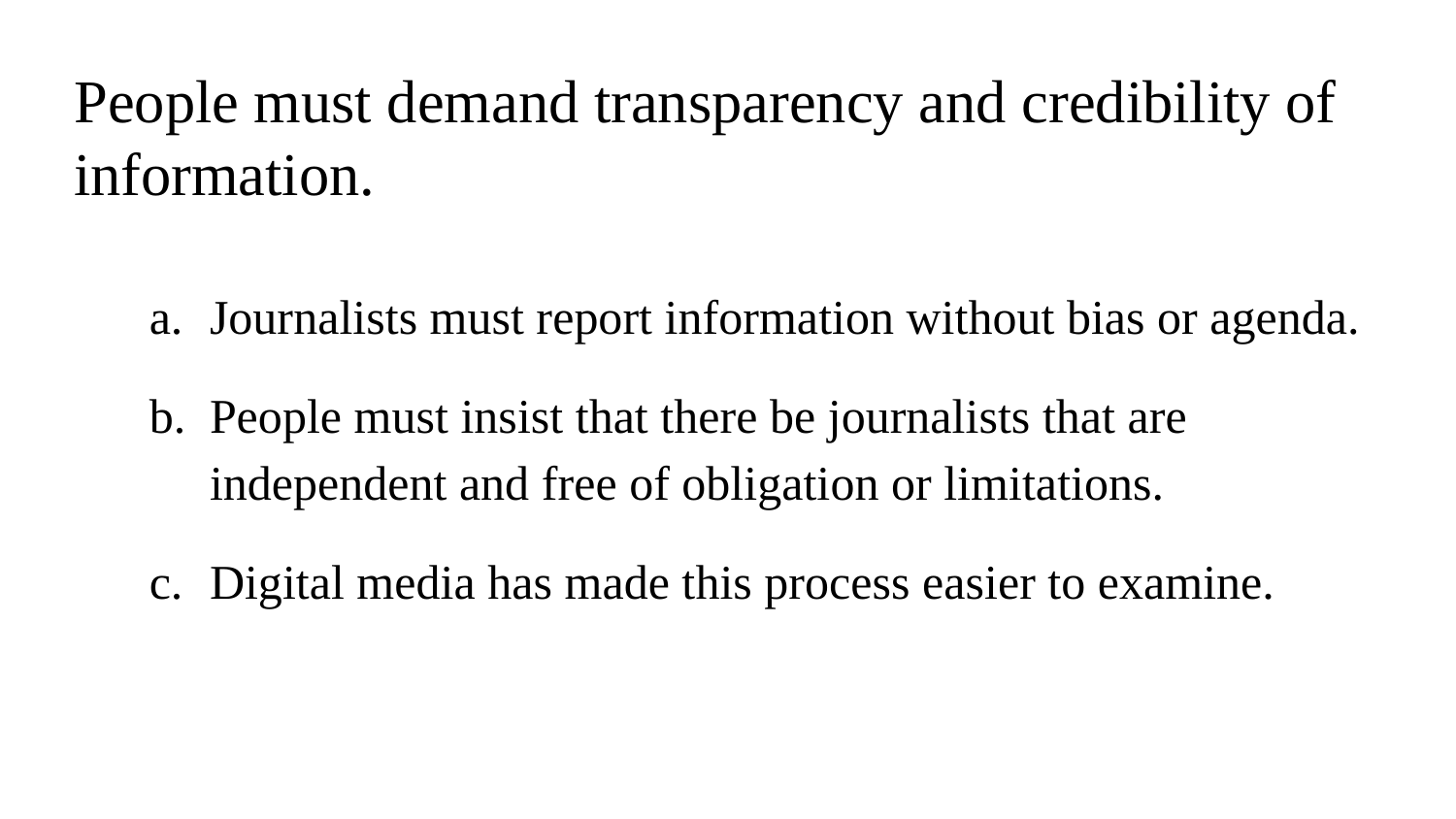

# People must demand transparency and credibility of information.

Journalists must report information without bias or agenda.
People must insist that there be journalists that are independent and free of obligation or limitations.
Digital media has made this process easier to examine.